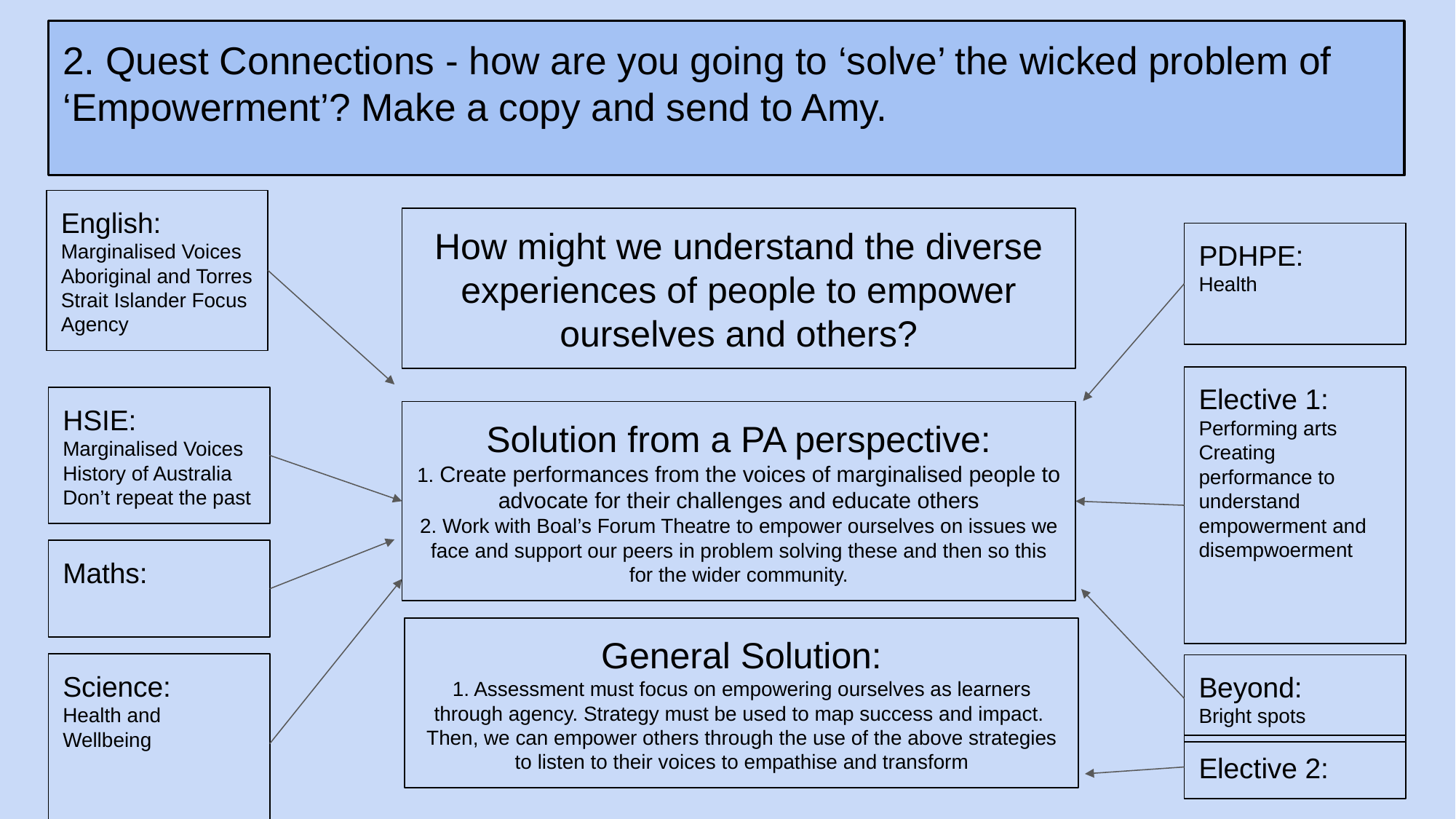

2. Quest Connections - how are you going to ‘solve’ the wicked problem of ‘Empowerment’? Make a copy and send to Amy.
English:
Marginalised Voices
Aboriginal and Torres Strait Islander Focus
Agency
How might we understand the diverse experiences of people to empower ourselves and others?
PDHPE:
Health
Elective 1:
Performing arts
Creating performance to understand empowerment and disempwoerment
HSIE:
Marginalised Voices
History of Australia
Don’t repeat the past
Solution from a PA perspective:
1. Create performances from the voices of marginalised people to advocate for their challenges and educate others
2. Work with Boal’s Forum Theatre to empower ourselves on issues we face and support our peers in problem solving these and then so this for the wider community.
Maths:
General Solution:
1. Assessment must focus on empowering ourselves as learners through agency. Strategy must be used to map success and impact.
Then, we can empower others through the use of the above strategies to listen to their voices to empathise and transform
Science:
Health and Wellbeing
Beyond:
Bright spots
Elective 2: